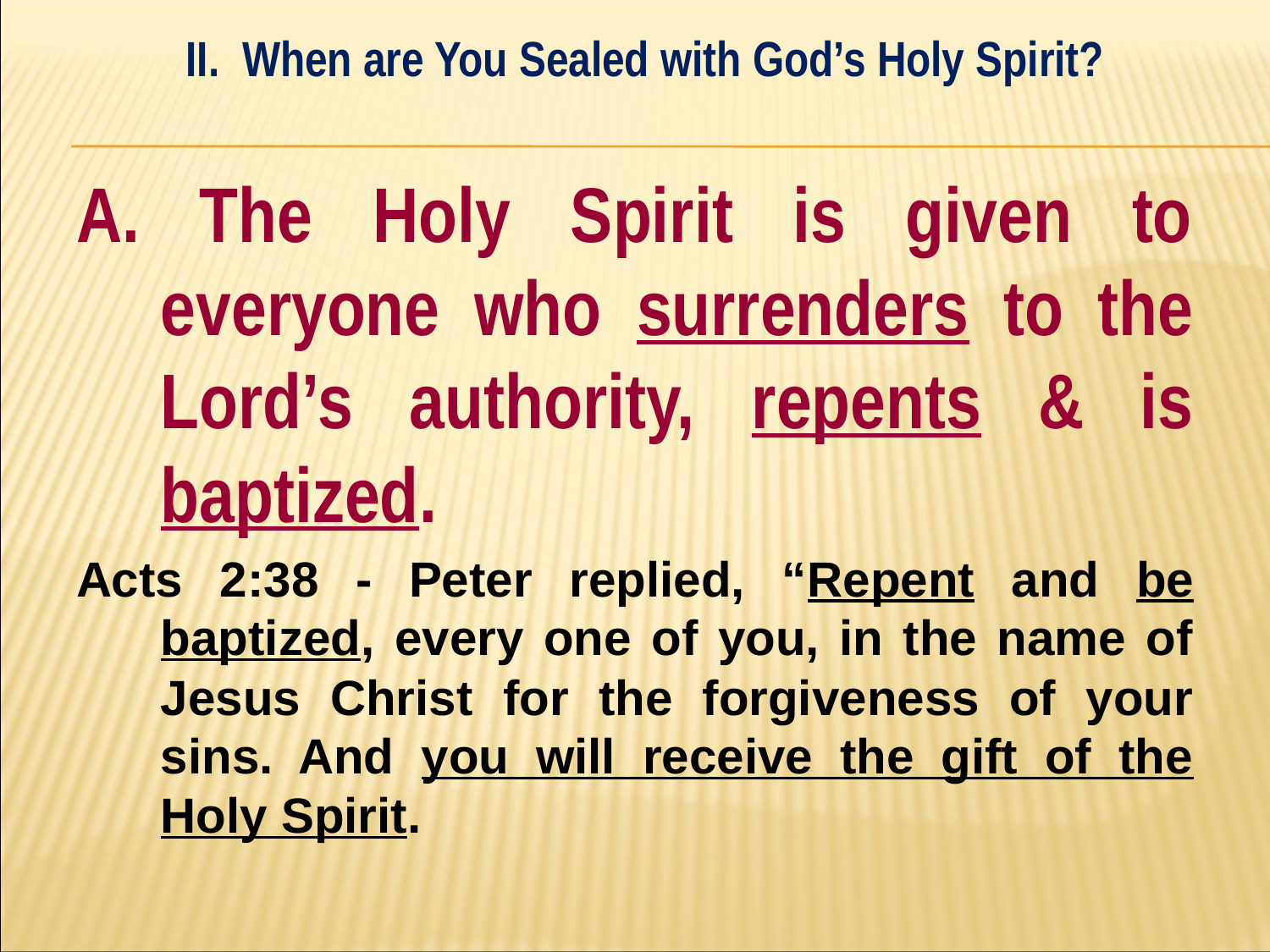

II.  When are You Sealed with God’s Holy Spirit?
#
A. The Holy Spirit is given to everyone who surrenders to the Lord’s authority, repents & is baptized.
Acts 2:38 - Peter replied, “Repent and be baptized, every one of you, in the name of Jesus Christ for the forgiveness of your sins. And you will receive the gift of the Holy Spirit.